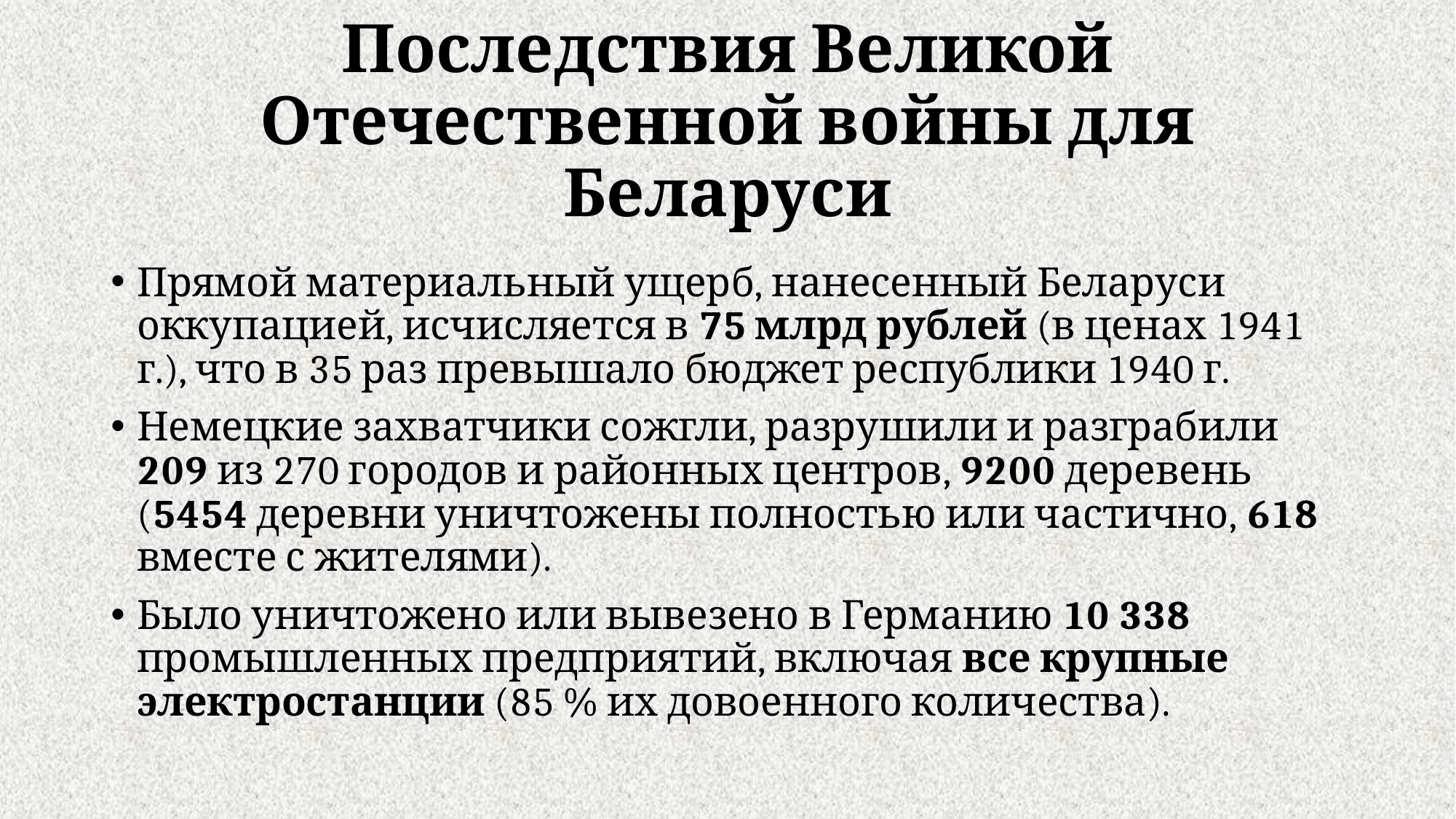

# Последствия Великой Отечественной войны для Беларуси
Прямой материальный ущерб, нанесенный Беларуси оккупацией, исчисляется в 75 млрд рублей (в ценах 1941 г.), что в 35 раз превышало бюджет республики 1940 г.
Немецкие захватчики сожгли, разрушили и разграбили 209 из 270 городов и районных центров, 9200 деревень (5454 деревни уничтожены полностью или частично, 618 вместе с жителями).
Было уничтожено или вывезено в Германию 10 338 промышленных предприятий, включая все крупные электростанции (85 % их довоенного количества).